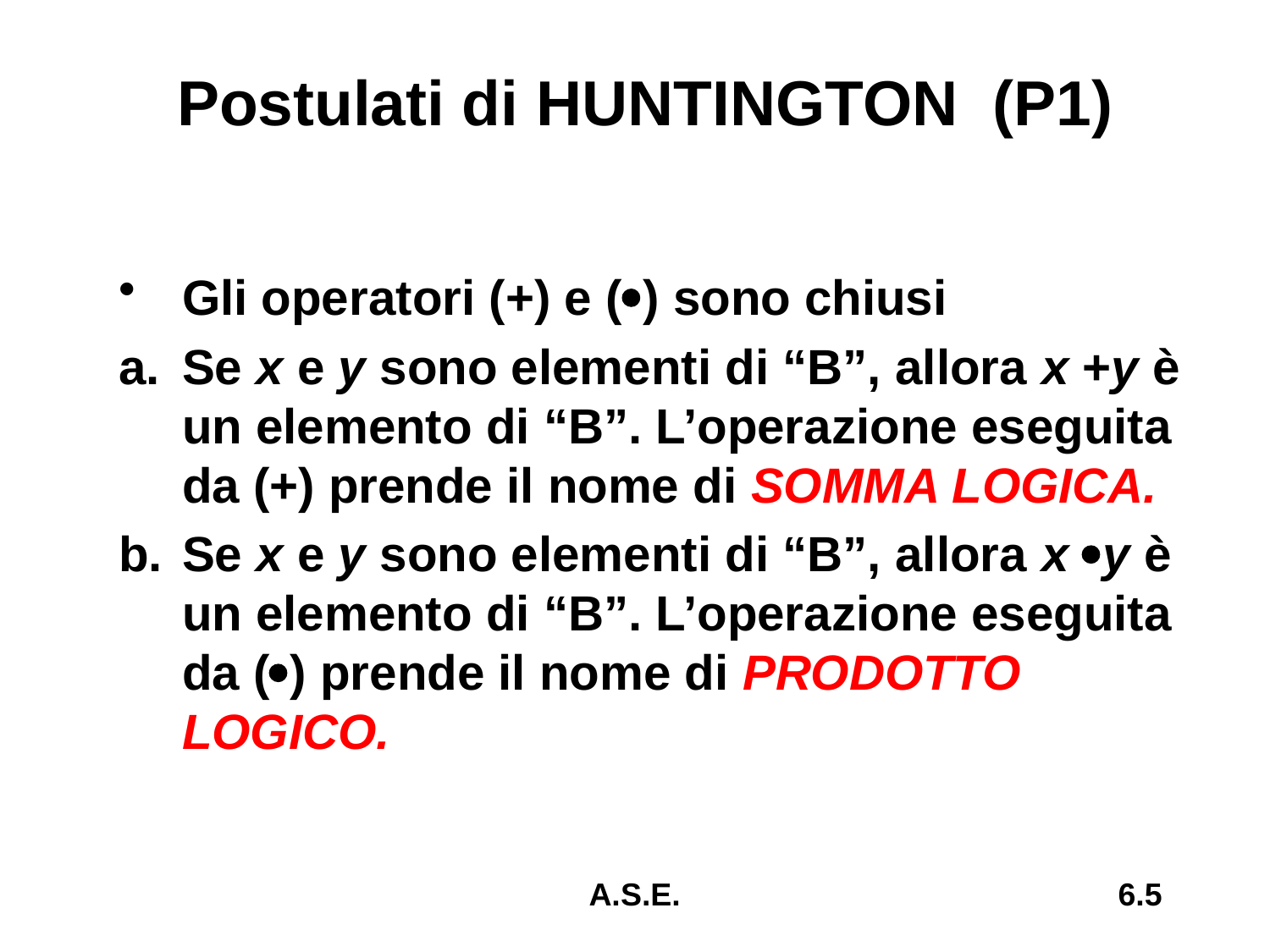

# Postulati di HUNTINGTON  (P1)

Gli operatori (+) e (•) sono chiusi
Se x e y sono elementi di “B”, allora x +y è un elemento di “B”. L’operazione eseguita  da (+) prende il nome di SOMMA LOGICA.
Se x e y sono elementi di “B”, allora x •y è un elemento di “B”. L’operazione eseguita  da (•) prende il nome di PRODOTTO LOGICO.
A.S.E.
6.5